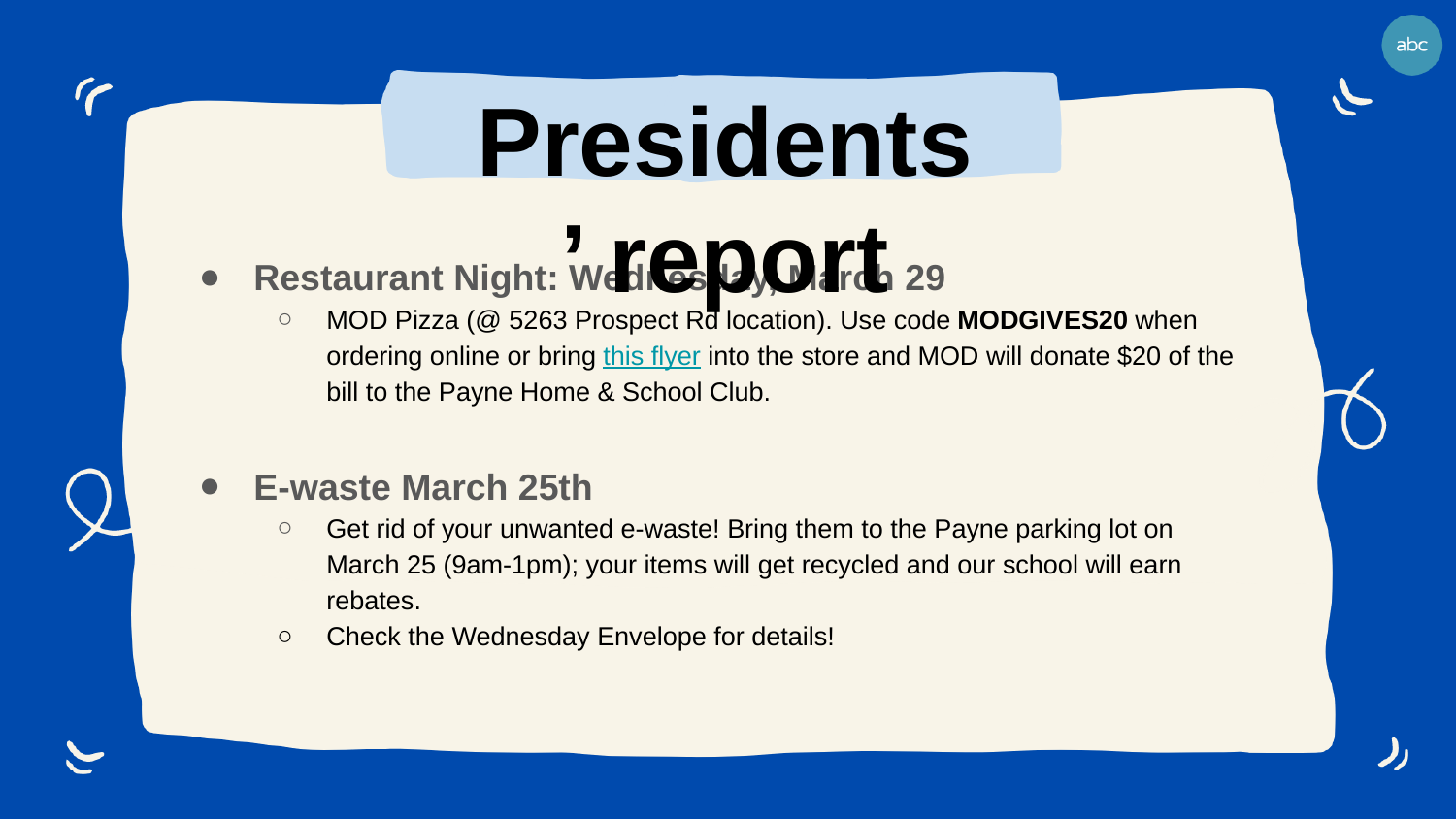

Presidents’ report
Restaurant Night: Wednesday, March 29
MOD Pizza (@ 5263 Prospect Rd location). Use code MODGIVES20 when ordering online or bring this flyer into the store and MOD will donate $20 of the bill to the Payne Home & School Club.

E-waste March 25th
Get rid of your unwanted e-waste! Bring them to the Payne parking lot on March 25 (9am-1pm); your items will get recycled and our school will earn rebates.
Check the Wednesday Envelope for details!